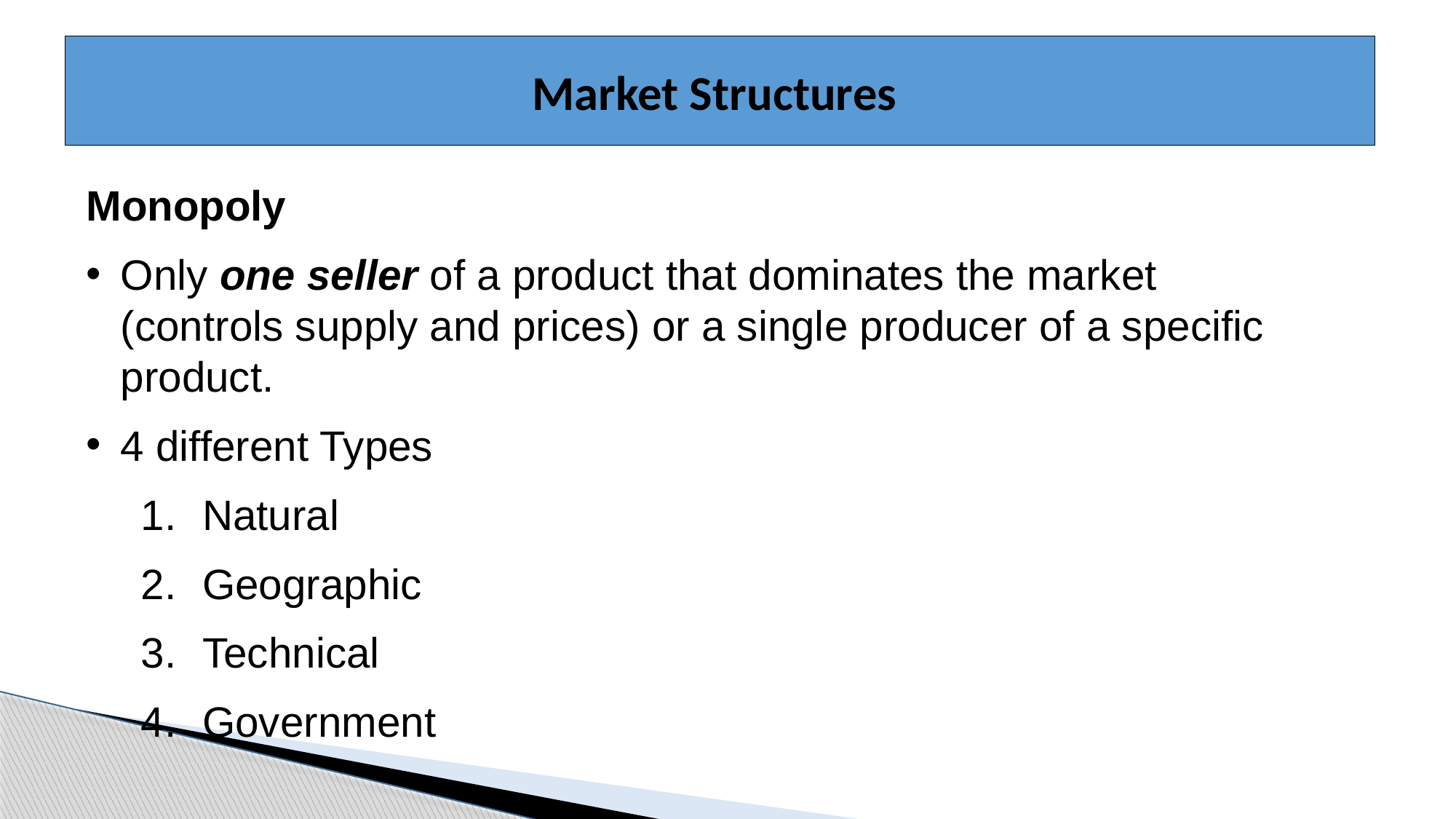

Market Structures
Monopoly
Only one seller of a product that dominates the market (controls supply and prices) or a single producer of a specific product.
4 different Types
Natural
Geographic
Technical
Government